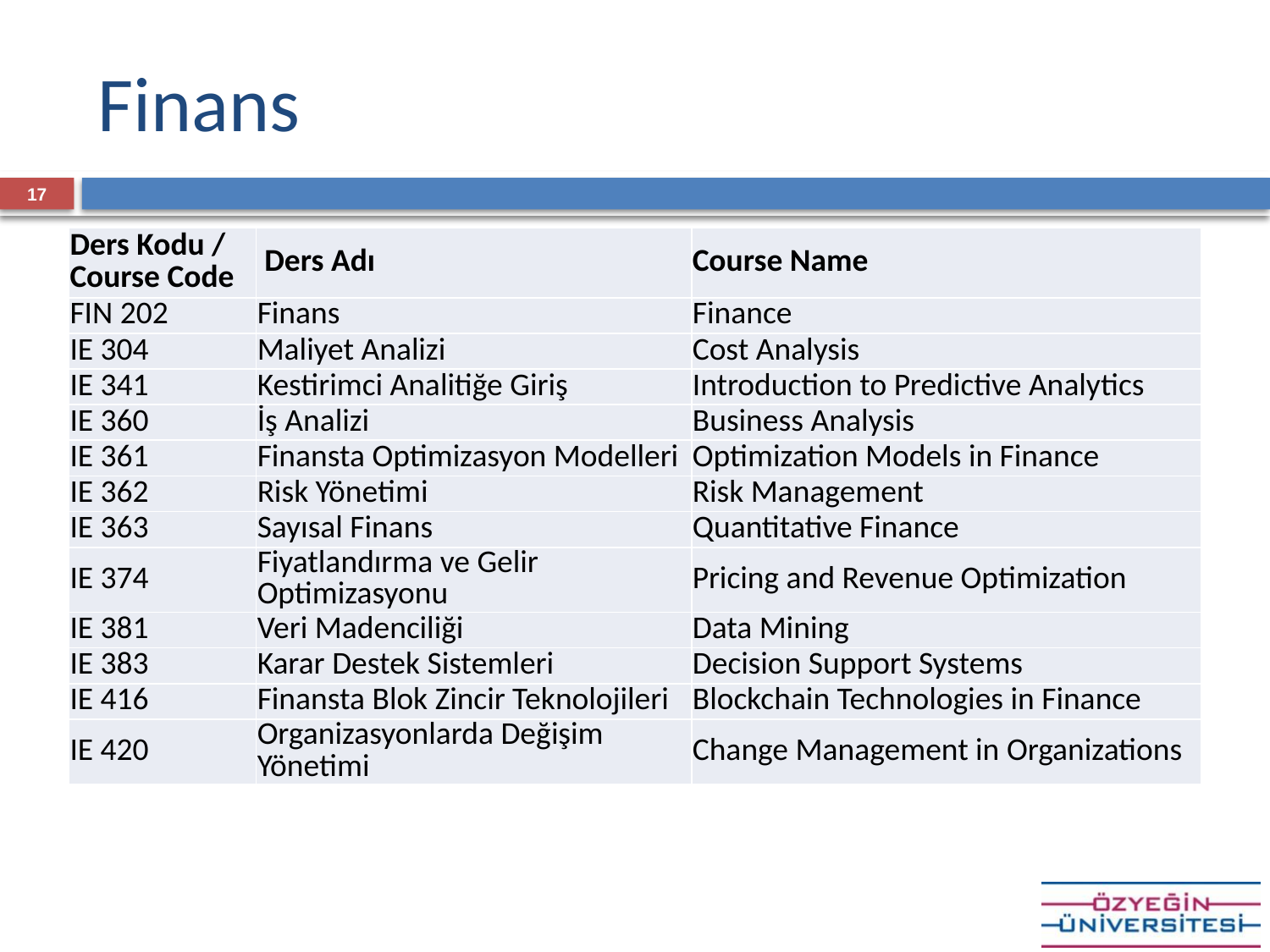

# Finans
17
| Ders Kodu / Course Code | Ders Adı | Course Name |
| --- | --- | --- |
| FIN 202 | Finans | Finance |
| IE 304 | Maliyet Analizi | Cost Analysis |
| IE 341 | Kestirimci Analitiğe Giriş | Introduction to Predictive Analytics |
| IE 360 | İş Analizi | Business Analysis |
| IE 361 | Finansta Optimizasyon Modelleri | Optimization Models in Finance |
| IE 362 | Risk Yönetimi | Risk Management |
| IE 363 | Sayısal Finans | Quantitative Finance |
| IE 374 | Fiyatlandırma ve Gelir Optimizasyonu | Pricing and Revenue Optimization |
| IE 381 | Veri Madenciliği | Data Mining |
| IE 383 | Karar Destek Sistemleri | Decision Support Systems |
| IE 416 | Finansta Blok Zincir Teknolojileri | Blockchain Technologies in Finance |
| IE 420 | Organizasyonlarda Değişim Yönetimi | Change Management in Organizations |